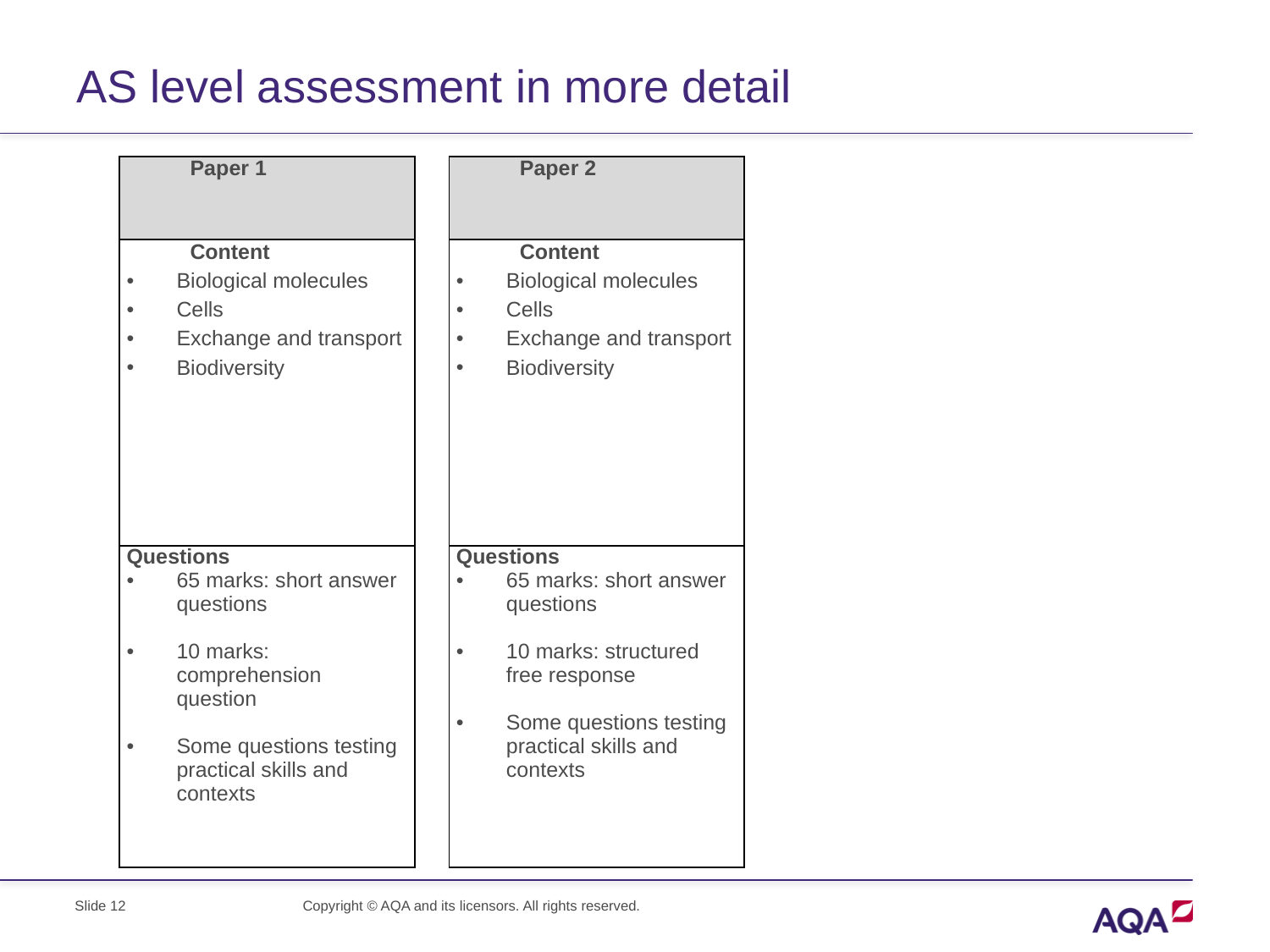

# AS level assessment in more detail
| Paper 1 | + | Paper 2 |
| --- | --- | --- |
| Content Biological molecules Cells Exchange and transport Biodiversity |  | Content Biological molecules Cells Exchange and transport Biodiversity |
| Questions 65 marks: short answer questions 10 marks: comprehension question  Some questions testing practical skills and contexts |  | Questions 65 marks: short answer questions 10 marks: structured free response Some questions testing practical skills and contexts |
Slide 12
Copyright © AQA and its licensors. All rights reserved.